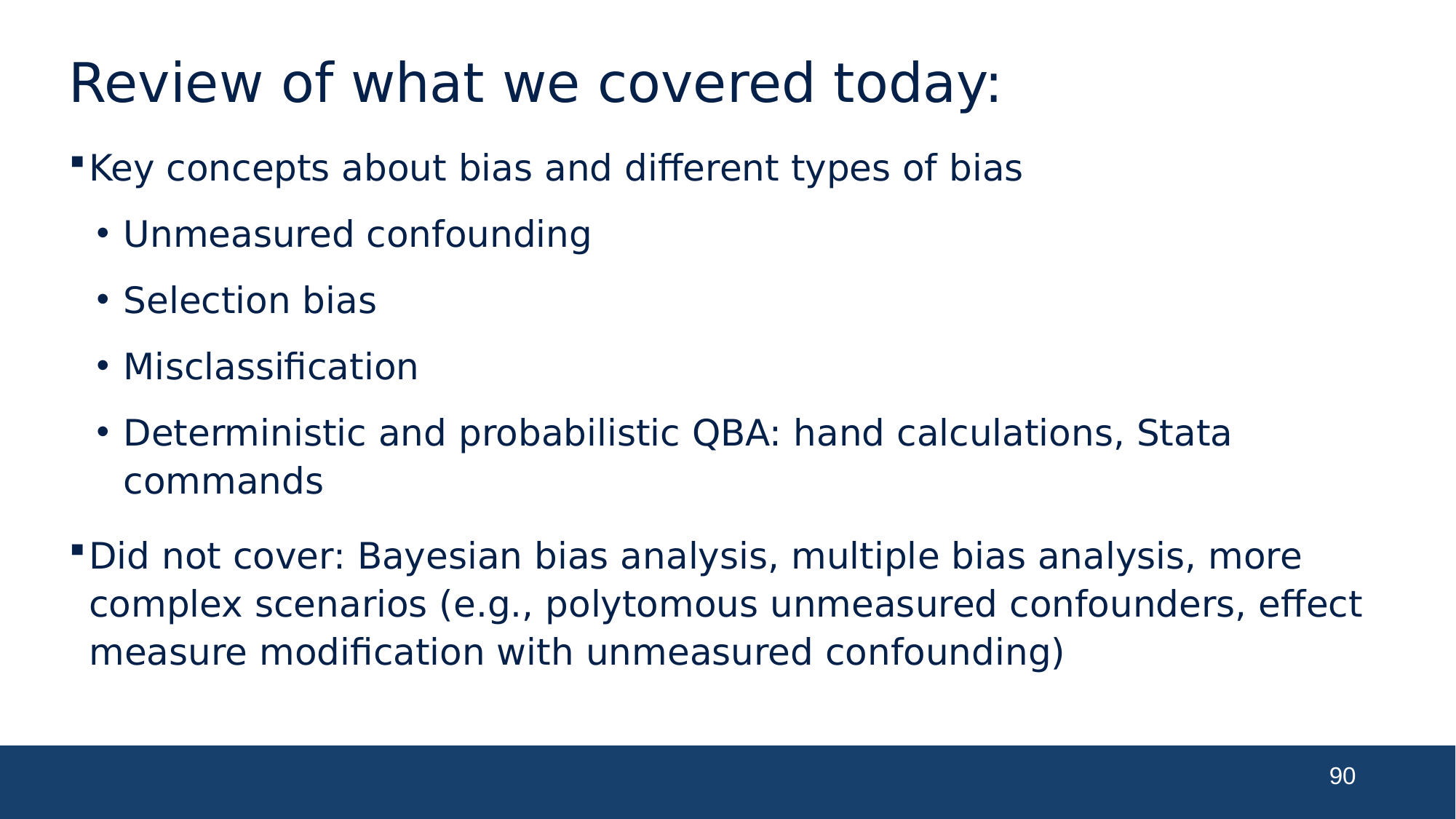

# Review of what we covered today:
Key concepts about bias and different types of bias
Unmeasured confounding
Selection bias
Misclassification
Deterministic and probabilistic QBA: hand calculations, Stata commands
Did not cover: Bayesian bias analysis, multiple bias analysis, more complex scenarios (e.g., polytomous unmeasured confounders, effect measure modification with unmeasured confounding)

90